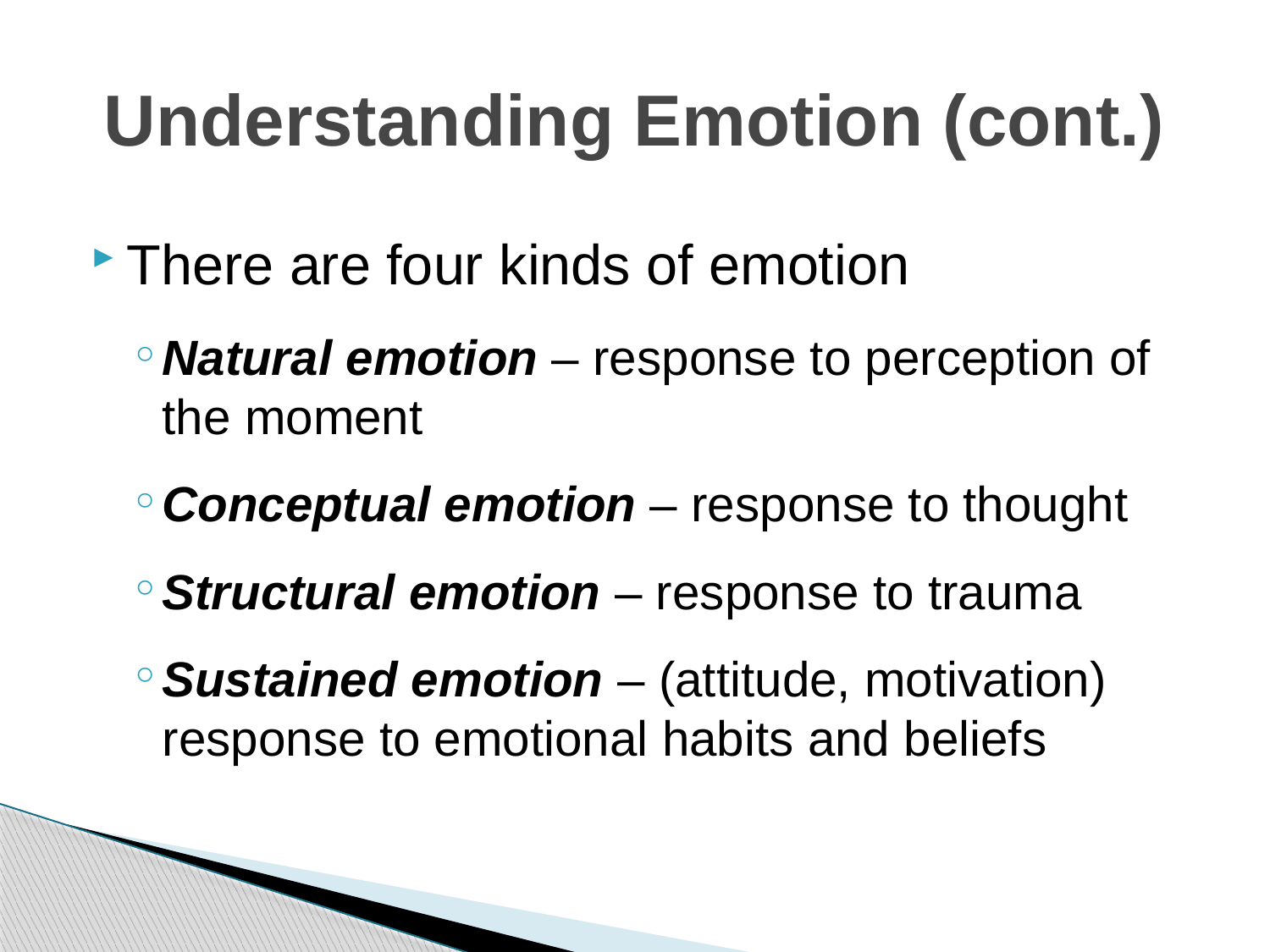

# Understanding Emotion (cont.)
There are four kinds of emotion

Natural emotion – response to perception of the moment

Conceptual emotion – response to thought

Structural emotion – response to trauma

Sustained emotion – (attitude, motivation) response to emotional habits and beliefs